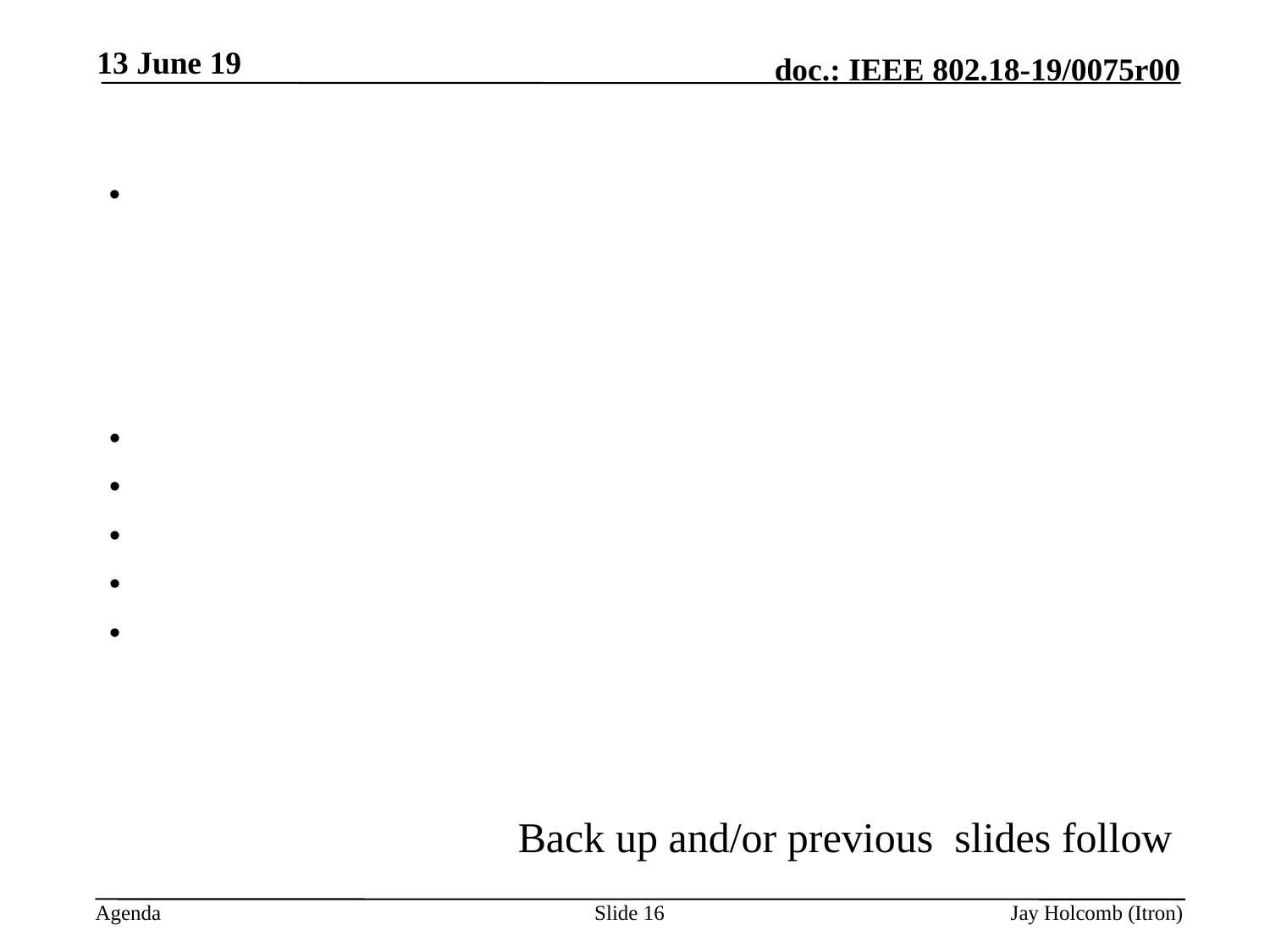

13 June 19

Back up and/or previous  slides follow
Slide 16
Jay Holcomb (Itron)